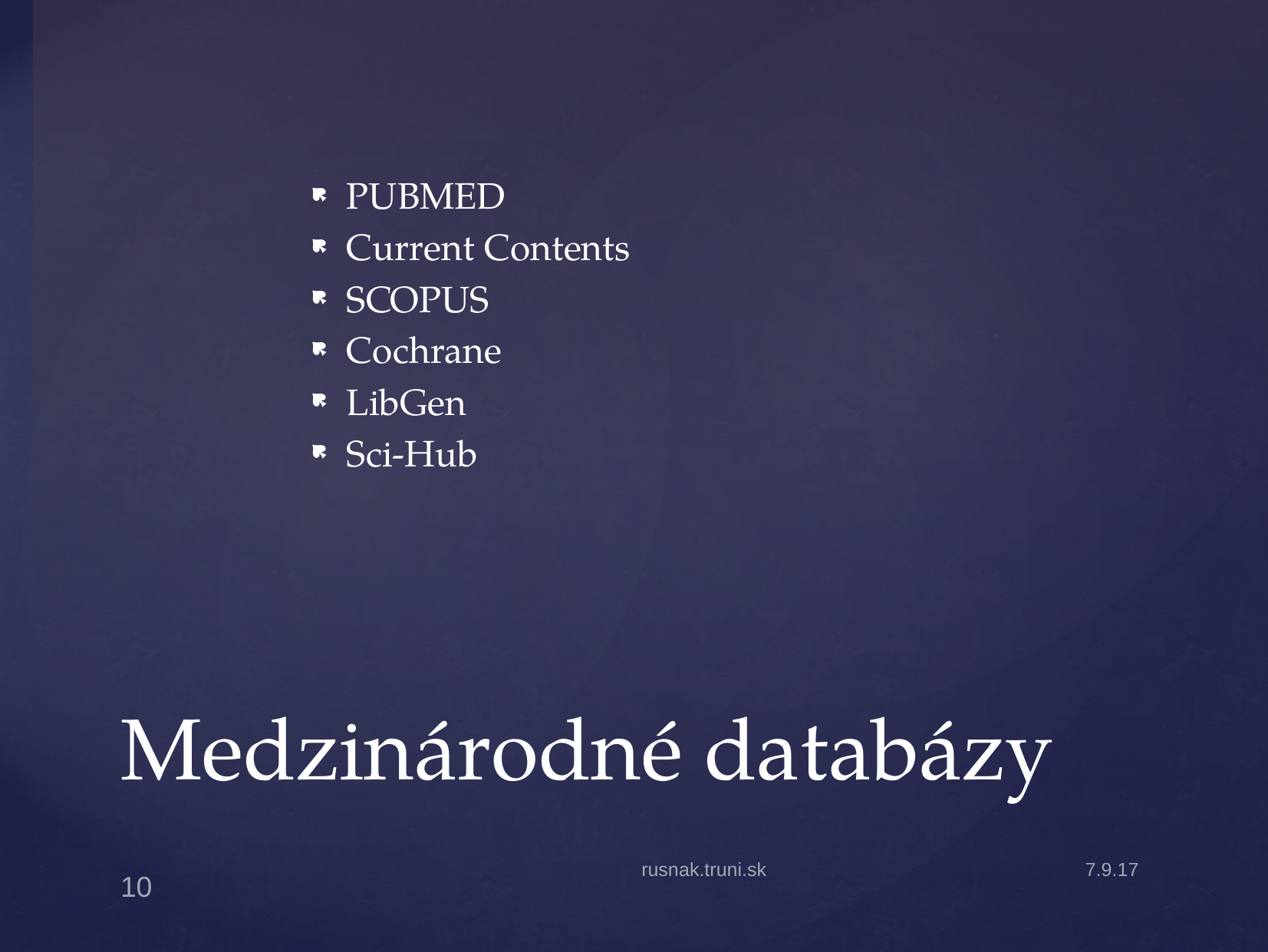

PUBMED
Current Contents
SCOPUS
Cochrane
LibGen
Sci-Hub

# Medzinárodné databázy
rusnak.truni.sk
7.9.17
10